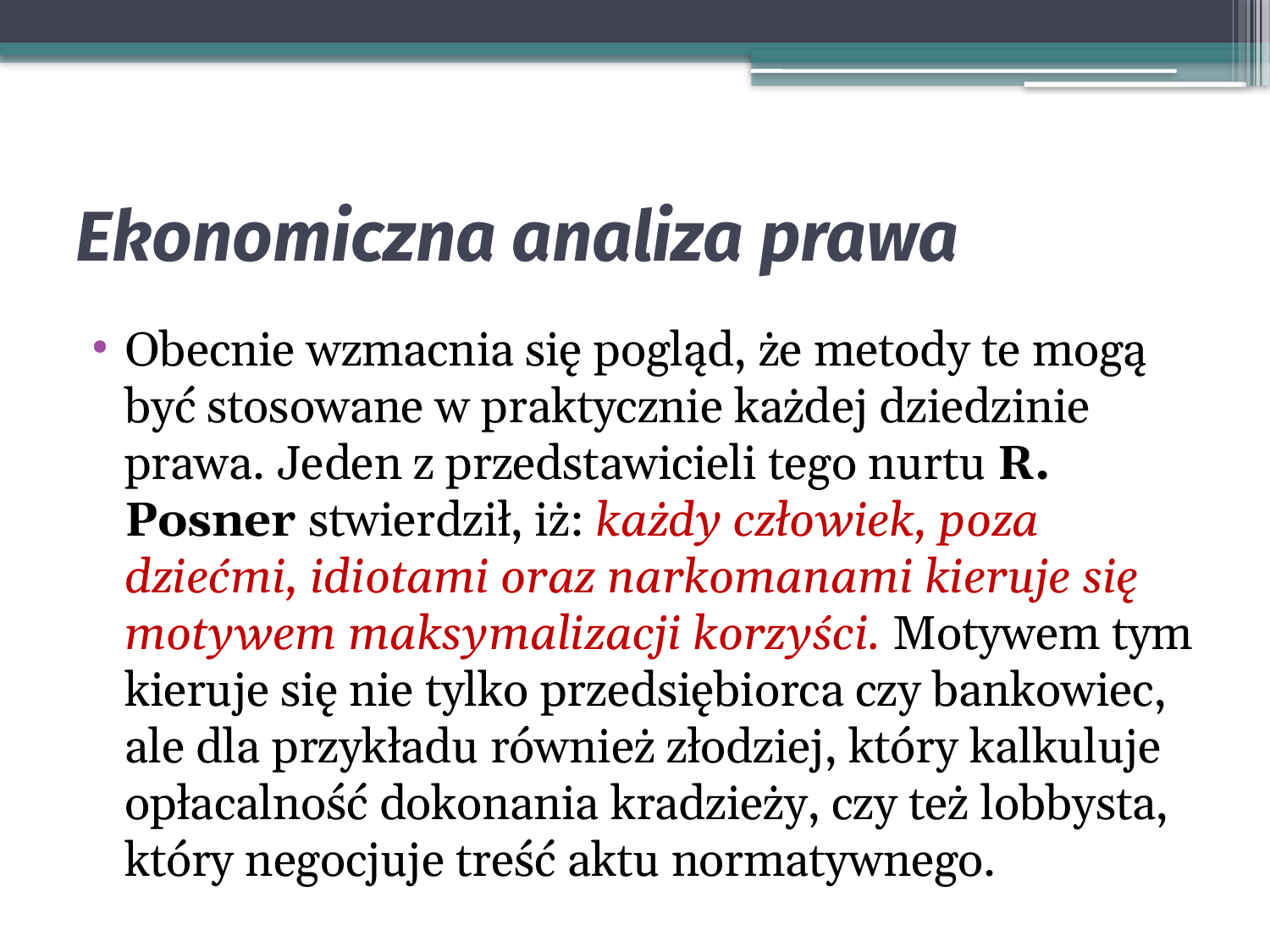

# Ekonomiczna analiza prawa
Obecnie wzmacnia się pogląd, że metody te mogą być stosowane w praktycznie każdej dziedzinie prawa. Jeden z przedstawicieli tego nurtu R. Posner stwierdził, iż: każdy człowiek, poza dziećmi, idiotami oraz narkomanami kieruje się motywem maksymalizacji korzyści. Motywem tym kieruje się nie tylko przedsiębiorca czy bankowiec, ale dla przykładu również złodziej, który kalkuluje opłacalność dokonania kradzieży, czy też lobbysta, który negocjuje treść aktu normatywnego.